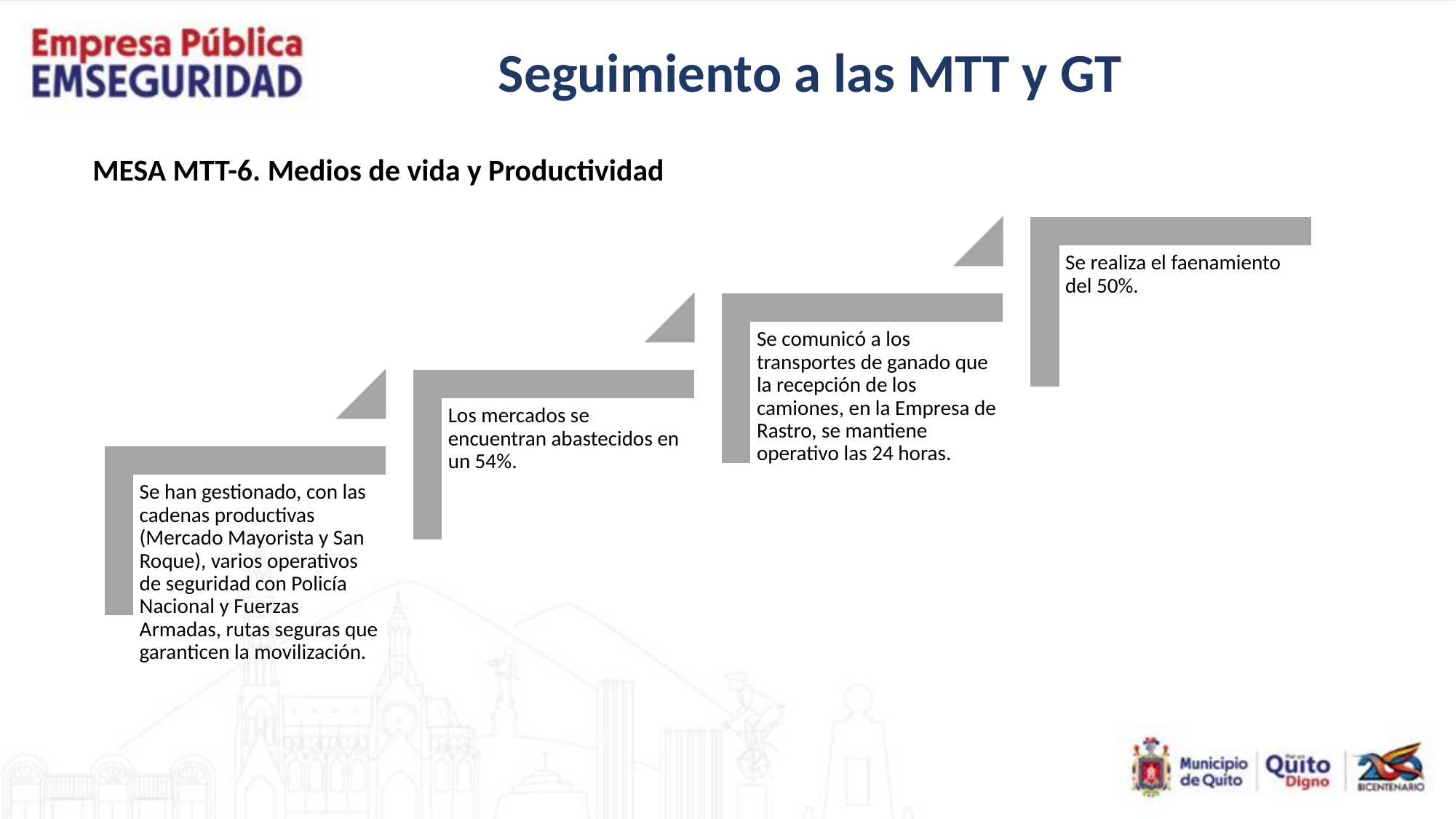

Seguimiento a las MTT y GT
MESA MTT-6. Medios de vida y Productividad
Se han gestionado, con las cadenas productivas (Mercado Mayorista y San Roque), varios operativos de seguridad con Policía Nacional y Fuerzas Armadas, rutas seguras que garanticen la movilización.
Los mercados se encuentran abastecidos en un 54%.
Se comunicó a los transportes de ganado que la recepción de los camiones, en la Empresa de Rastro, se mantiene operativo las 24 horas.
Se realiza el faenamiento del 50%.